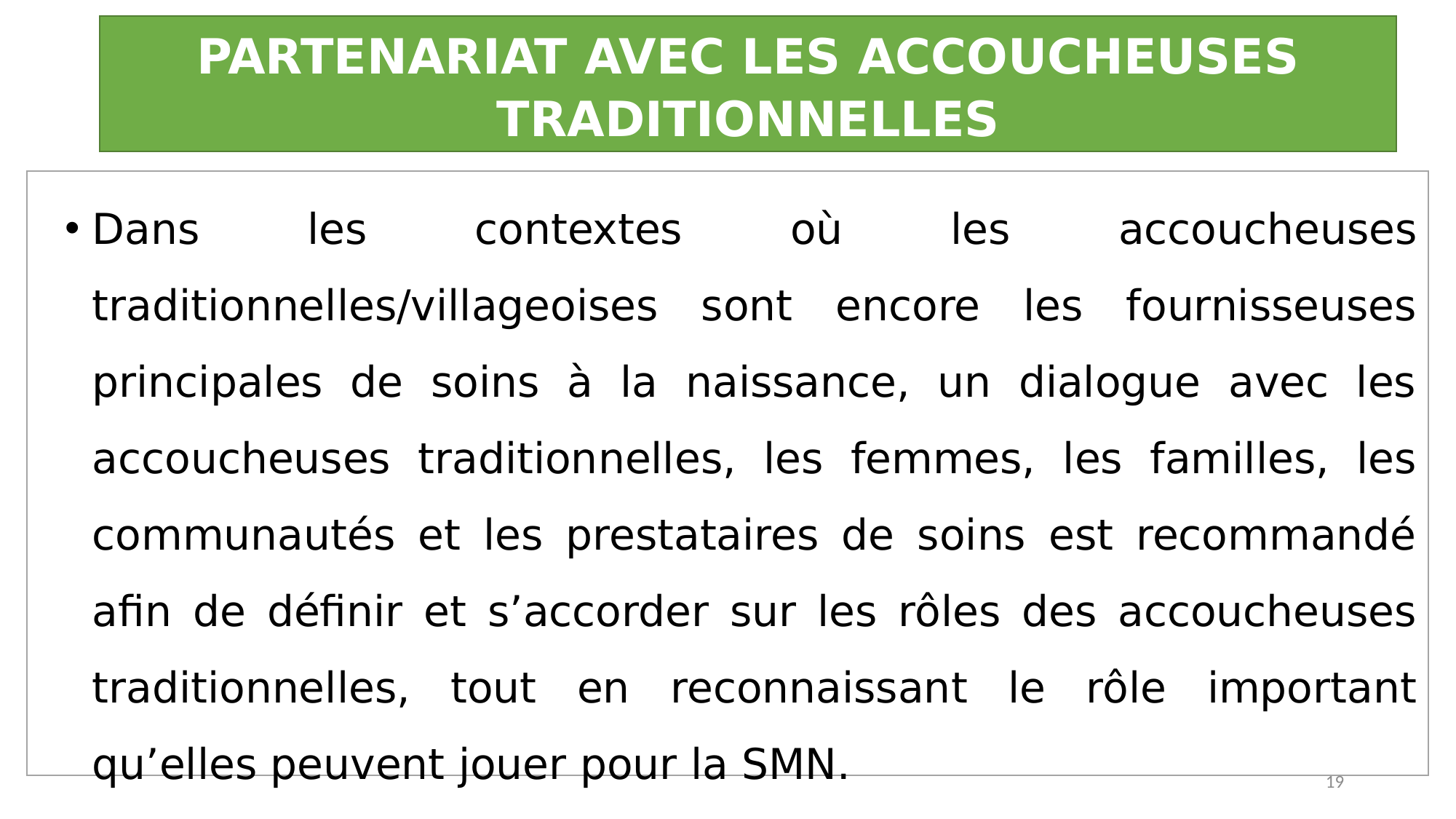

PARTENARIAT AVEC LES ACCOUCHEUSES TRADITIONNELLES
Dans les contextes où les accoucheuses traditionnelles/villageoises sont encore les fournisseuses principales de soins à la naissance, un dialogue avec les accoucheuses traditionnelles, les femmes, les familles, les communautés et les prestataires de soins est recommandé afin de définir et s’accorder sur les rôles des accoucheuses traditionnelles, tout en reconnaissant le rôle important qu’elles peuvent jouer pour la SMN.
19